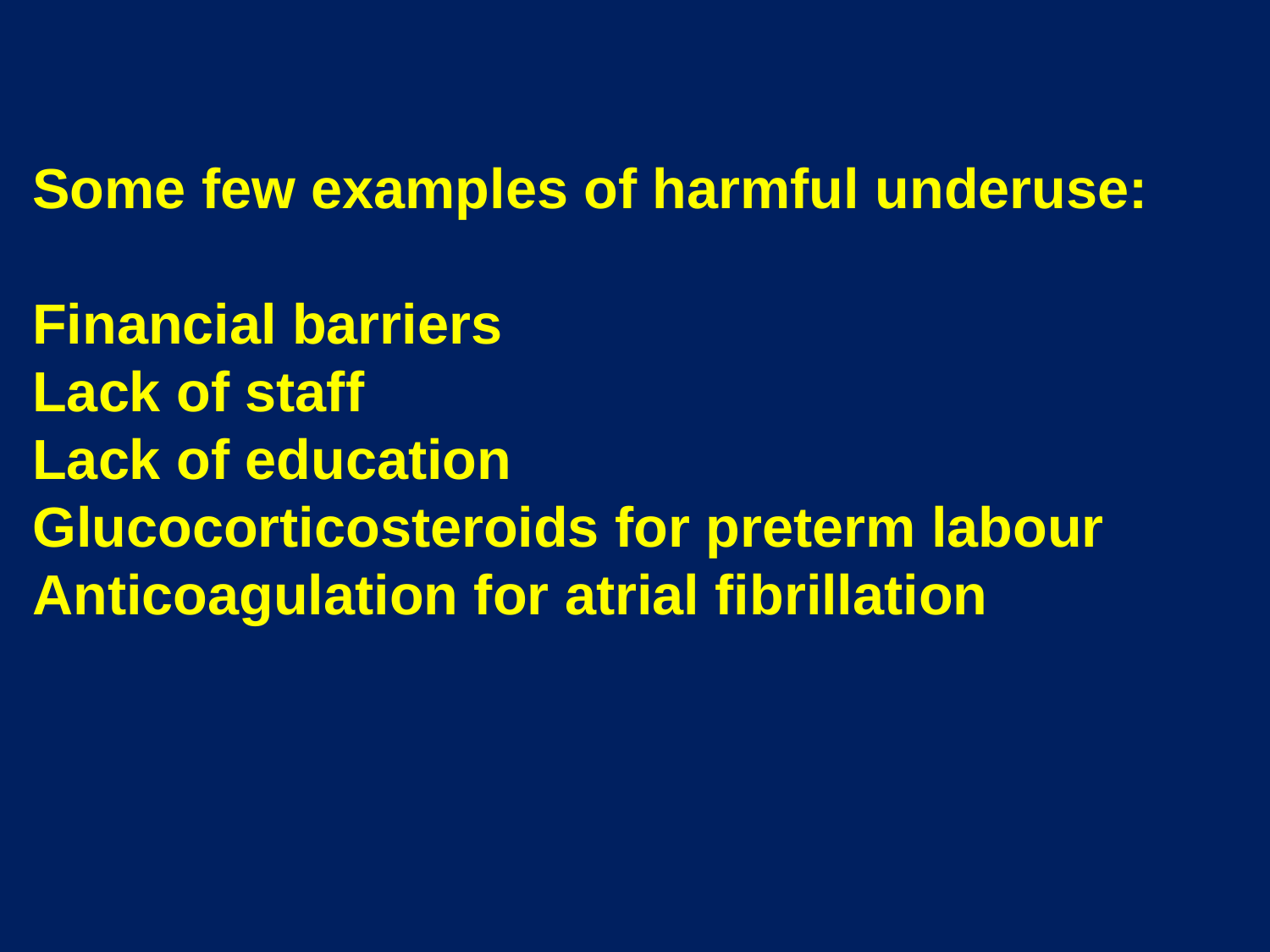

Some few examples of harmful underuse:

Financial barriers
Lack of staff
Lack of education
Glucocorticosteroids for preterm labour
Anticoagulation for atrial fibrillation